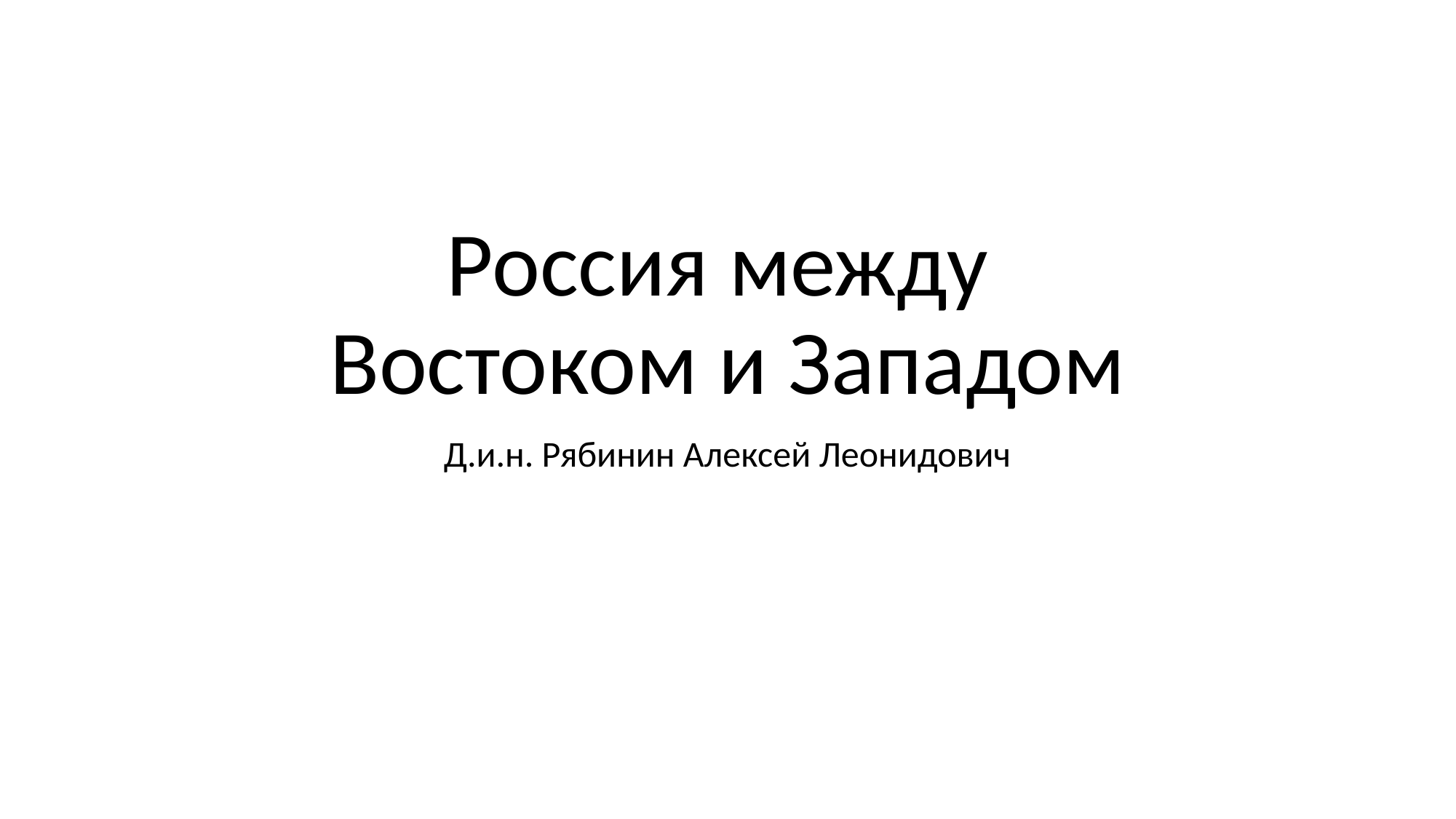

# Россия между Востоком и Западом
Д.и.н. Рябинин Алексей Леонидович